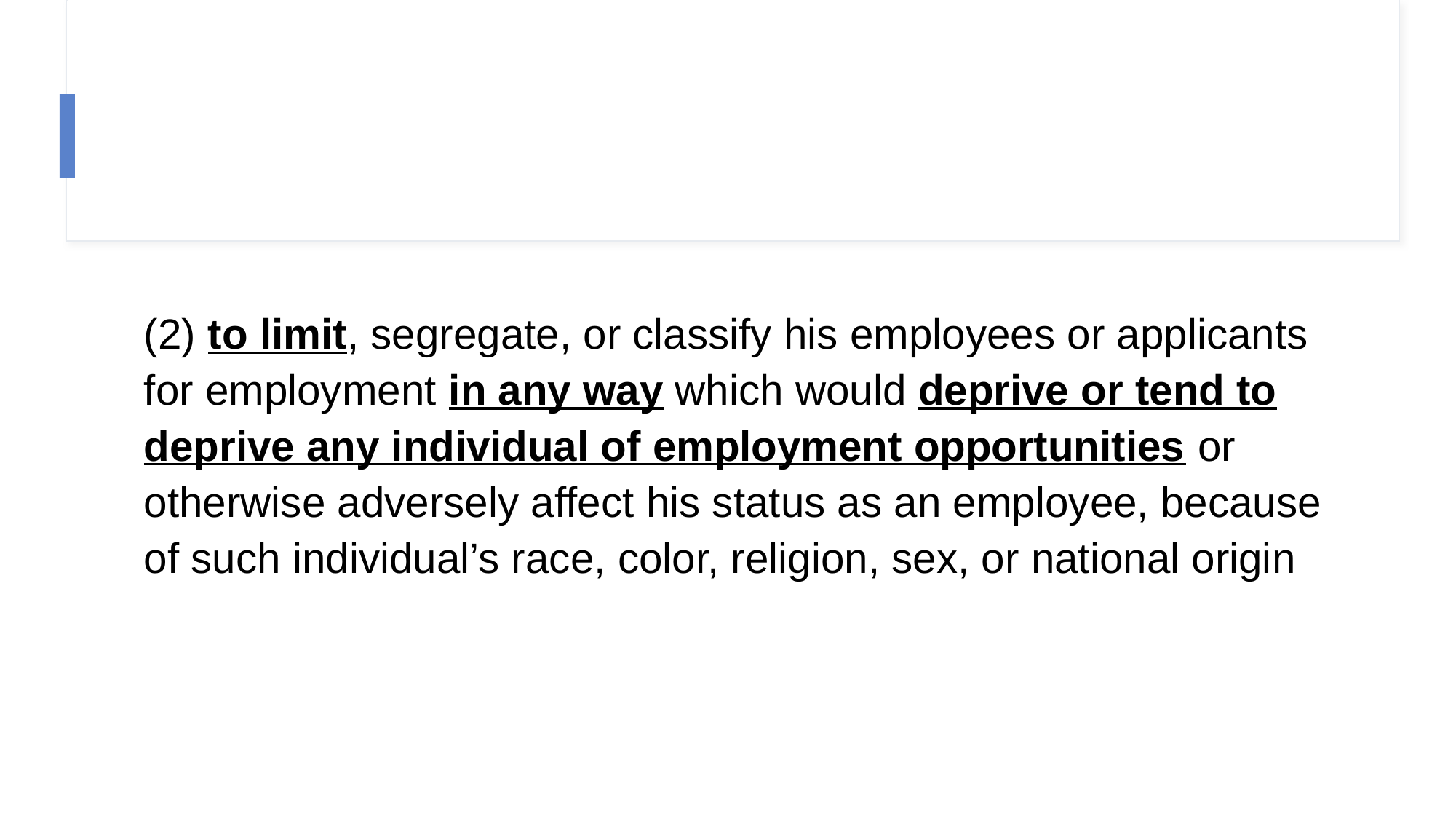

#
(2) to limit, segregate, or classify his employees or applicants for employment in any way which would deprive or tend to deprive any individual of employment opportunities or otherwise adversely affect his status as an employee, because of such individual’s race, color, religion, sex, or national origin